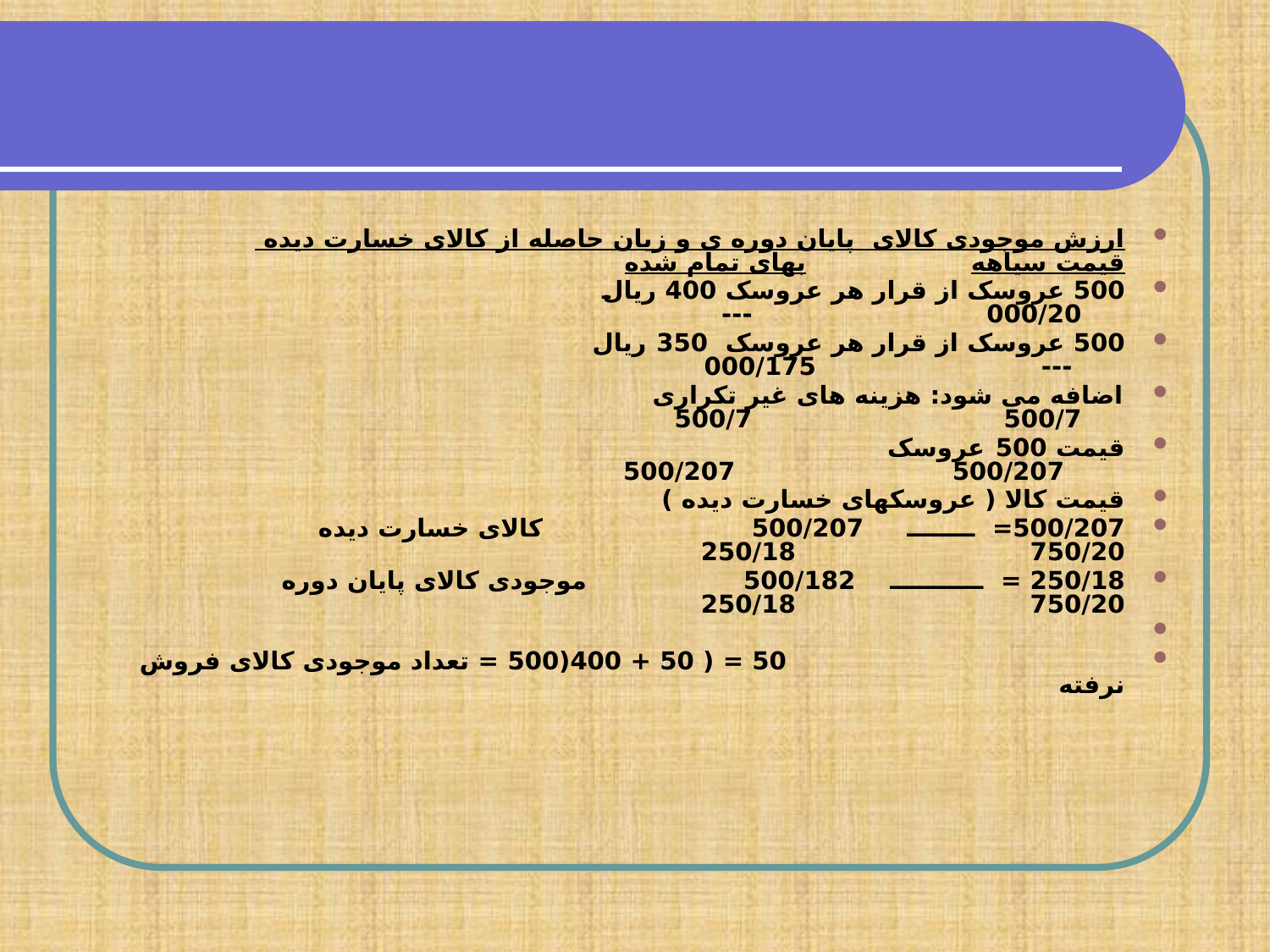

#
ارزش موجودی کالای  پایان دوره ی و زیان حاصله از کالای خسارت دیده              قیمت سیاهه                   بهای تمام شده
500 عروسک از قرار هر عروسک 400 ریال                                                                000/20                           ---
500 عروسک از قرار هر عروسک  350 ریال                                                                ---                          000/175
اضافه می شود: هزینه های غیر تکراری                                                                      500/7                             500/7
قیمت 500 عروسک                                                                                                   500/207                         500/207
قیمت کالا ( عروسکهای خسارت دیده )
500/207=  ــــــــ     500/207                        کالای خسارت دیده                        750/20                           250/18
250/18 =  ـــــــــــ    500/182                  موجودی کالای پایان دوره               750/20                           250/18

                                       50 = ( 50 + 400(500 = تعداد موجودی کالای فروش نرفته